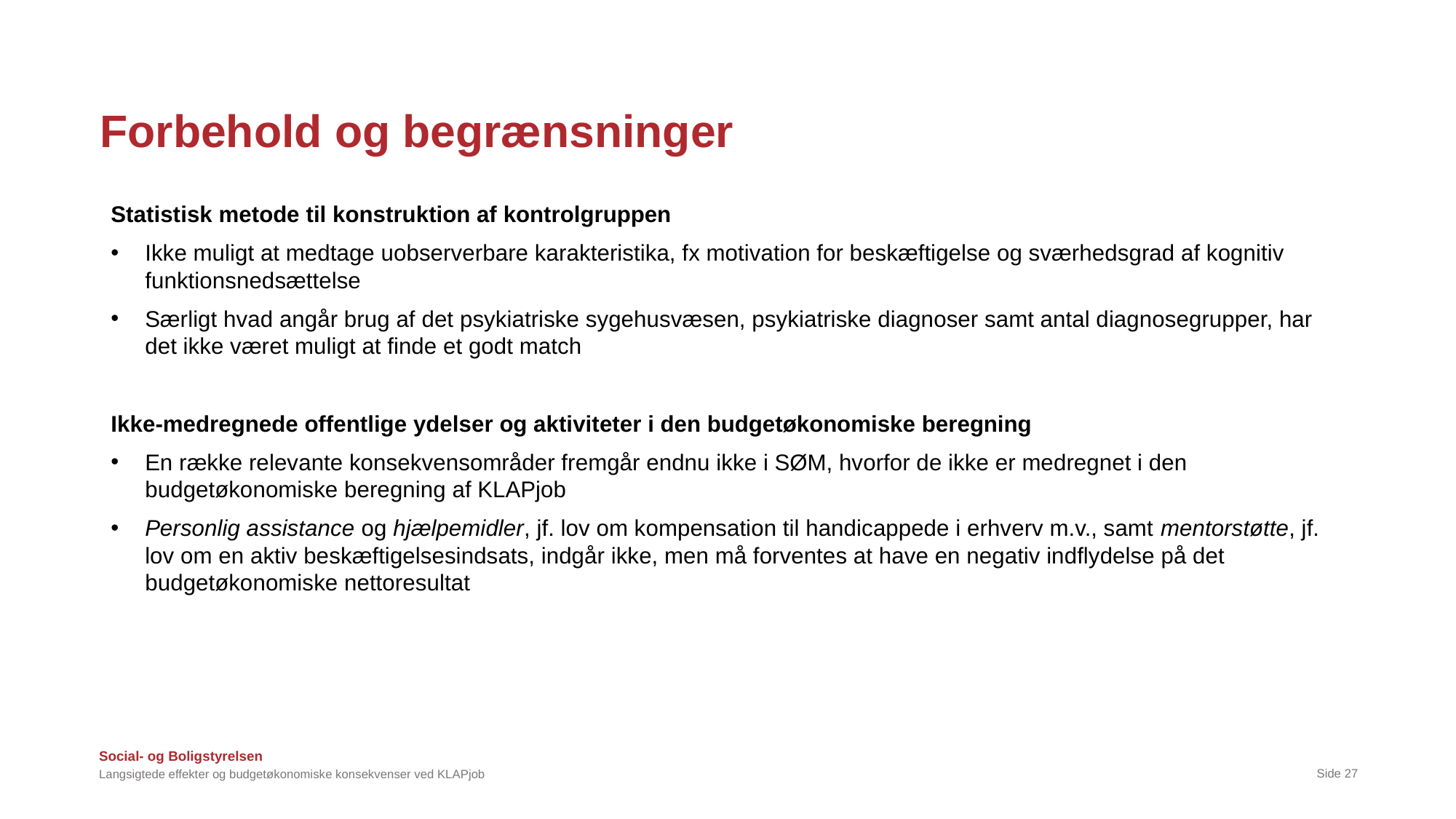

# Forbehold og begrænsninger
Statistisk metode til konstruktion af kontrolgruppen
Ikke muligt at medtage uobserverbare karakteristika, fx motivation for beskæftigelse og sværhedsgrad af kognitiv funktionsnedsættelse
Særligt hvad angår brug af det psykiatriske sygehusvæsen, psykiatriske diagnoser samt antal diagnosegrupper, har det ikke været muligt at finde et godt match

Ikke-medregnede offentlige ydelser og aktiviteter i den budgetøkonomiske beregning
En række relevante konsekvensområder fremgår endnu ikke i SØM, hvorfor de ikke er medregnet i den budgetøkonomiske beregning af KLAPjob
Personlig assistance og hjælpemidler, jf. lov om kompensation til handicappede i erhverv m.v., samt mentorstøtte, jf. lov om en aktiv beskæftigelsesindsats, indgår ikke, men må forventes at have en negativ indflydelse på det budgetøkonomiske nettoresultat

Langsigtede effekter og budgetøkonomiske konsekvenser ved KLAPjob
Side 27